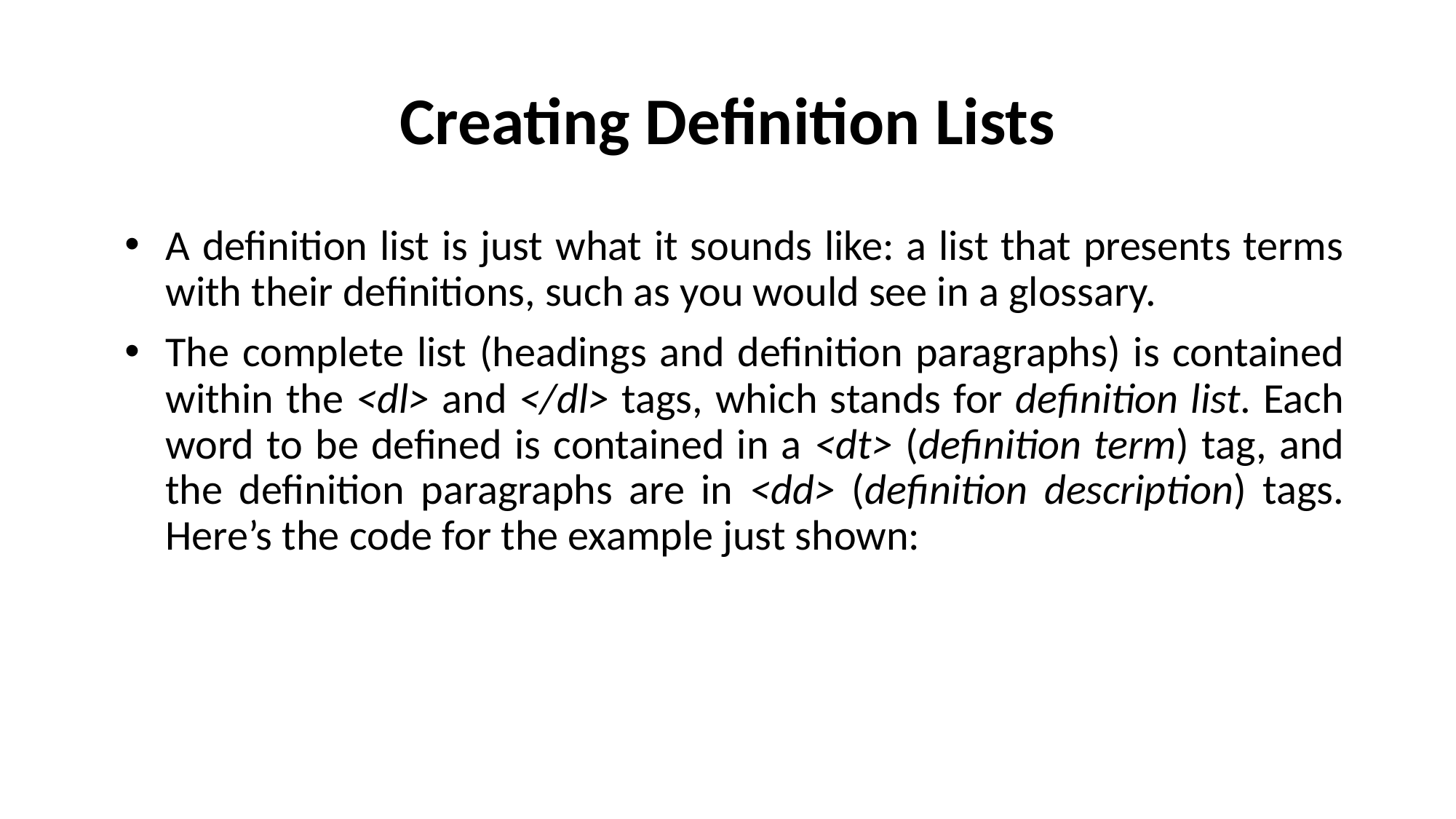

# Creating Definition Lists
A definition list is just what it sounds like: a list that presents terms with their definitions, such as you would see in a glossary.
The complete list (headings and definition paragraphs) is contained within the <dl> and </dl> tags, which stands for definition list. Each word to be defined is contained in a <dt> (definition term) tag, and the definition paragraphs are in <dd> (definition description) tags. Here’s the code for the example just shown: